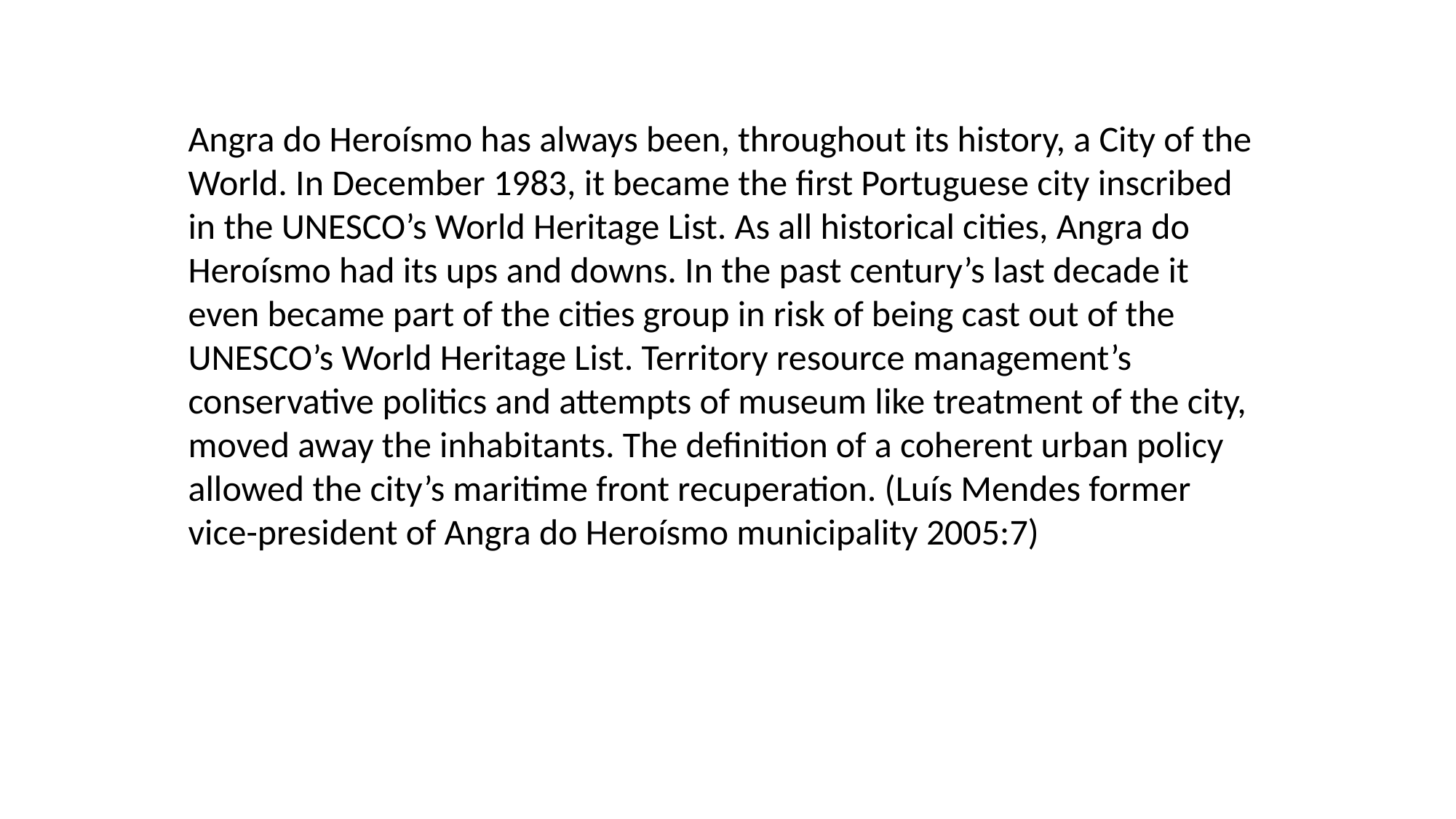

Angra do Heroísmo has always been, throughout its history, a City of the World. In December 1983, it became the first Portuguese city inscribed in the UNESCO’s World Heritage List. As all historical cities, Angra do Heroísmo had its ups and downs. In the past century’s last decade it even became part of the cities group in risk of being cast out of the UNESCO’s World Heritage List. Territory resource management’s conservative politics and attempts of museum like treatment of the city, moved away the inhabitants. The definition of a coherent urban policy allowed the city’s maritime front recuperation. (Luís Mendes former vice-president of Angra do Heroísmo municipality 2005:7)